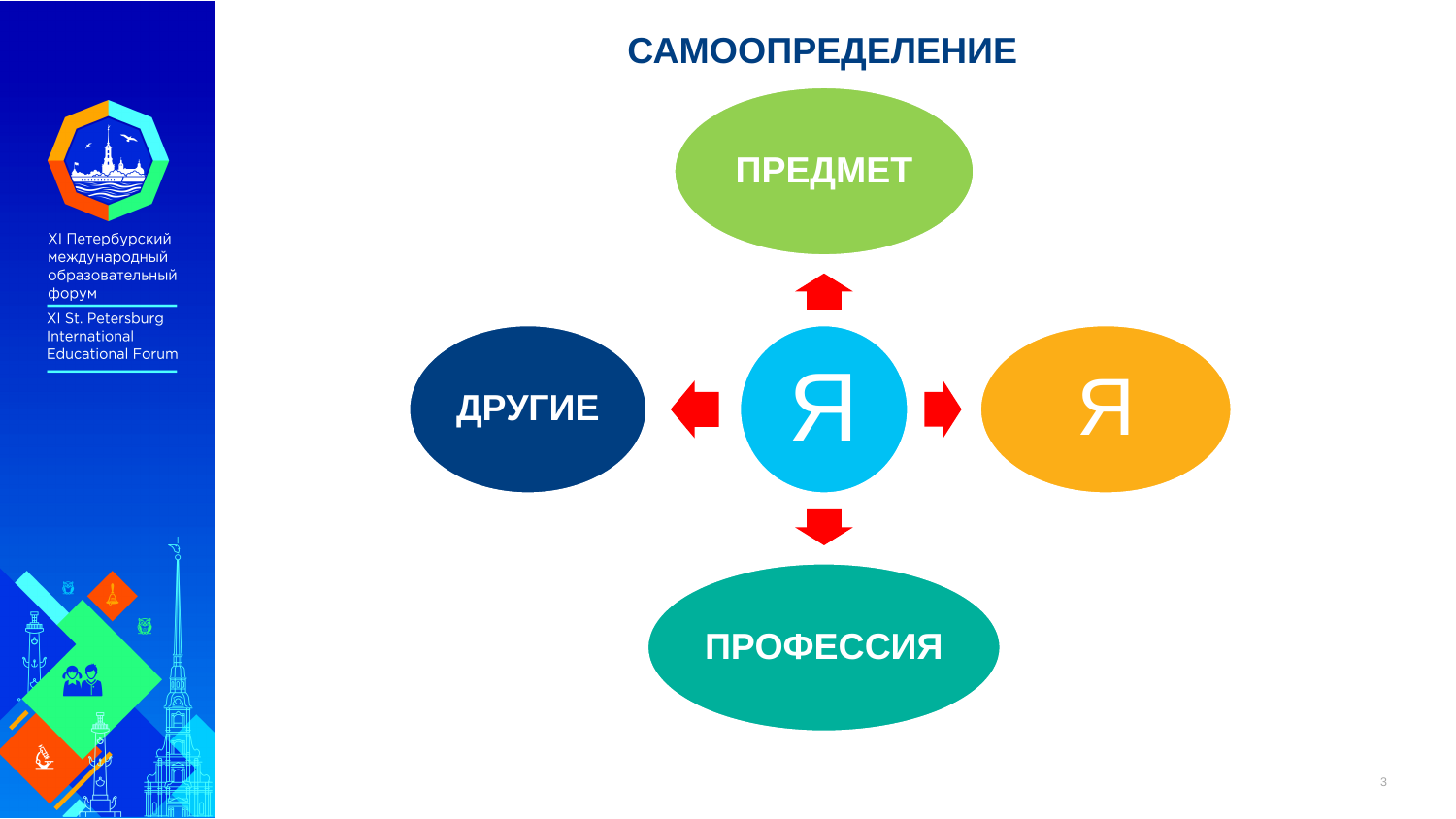

САМООПРЕДЕЛЕНИЕ
Я

ПРЕДМЕТ

Я

ПРОФЕССИЯ

ДРУГИЕ
3